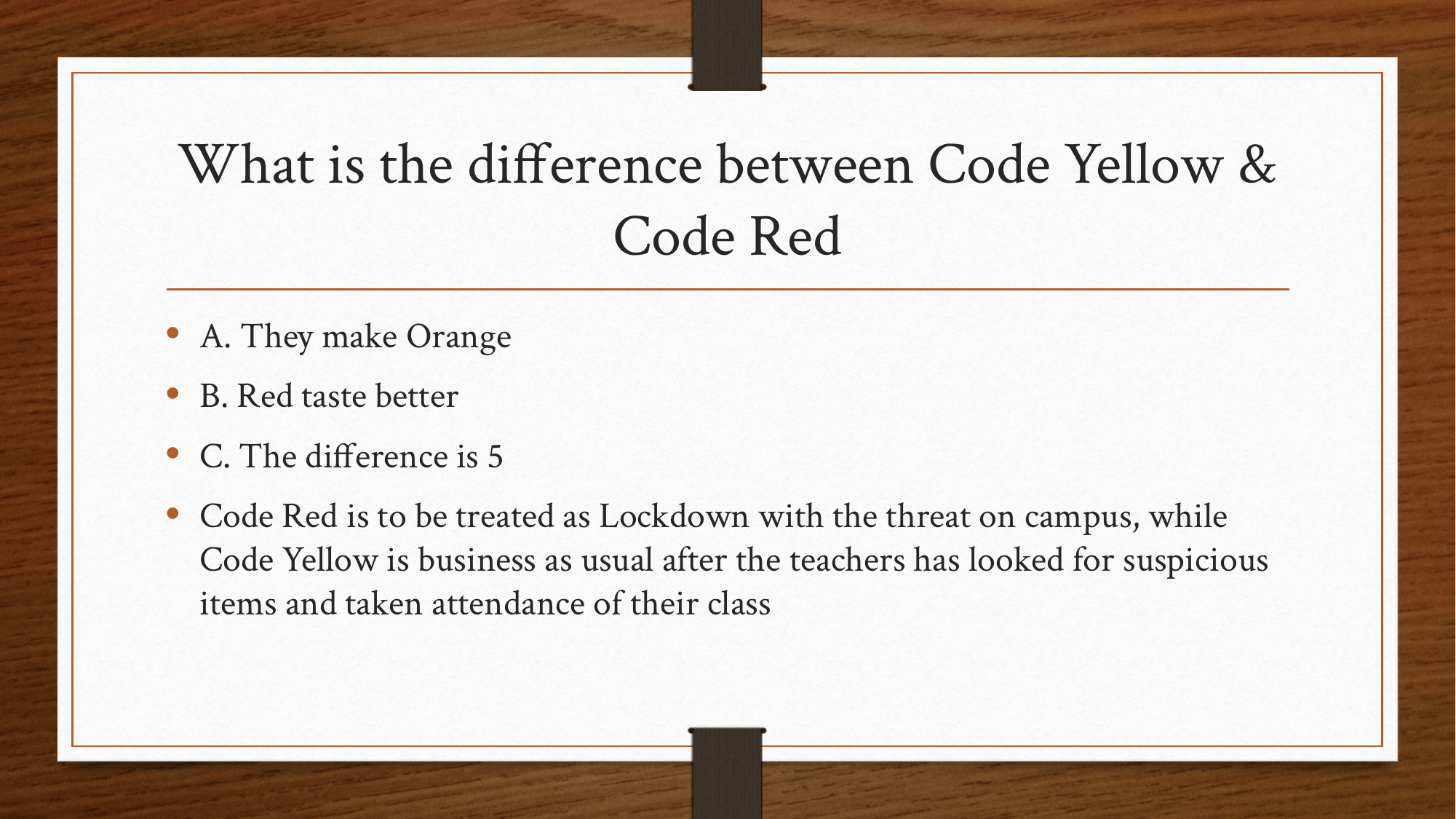

# What is the difference between Code Yellow & Code Red
A. They make Orange
B. Red taste better
C. The difference is 5
Code Red is to be treated as Lockdown with the threat on campus, while Code Yellow is business as usual after the teachers has looked for suspicious items and taken attendance of their class